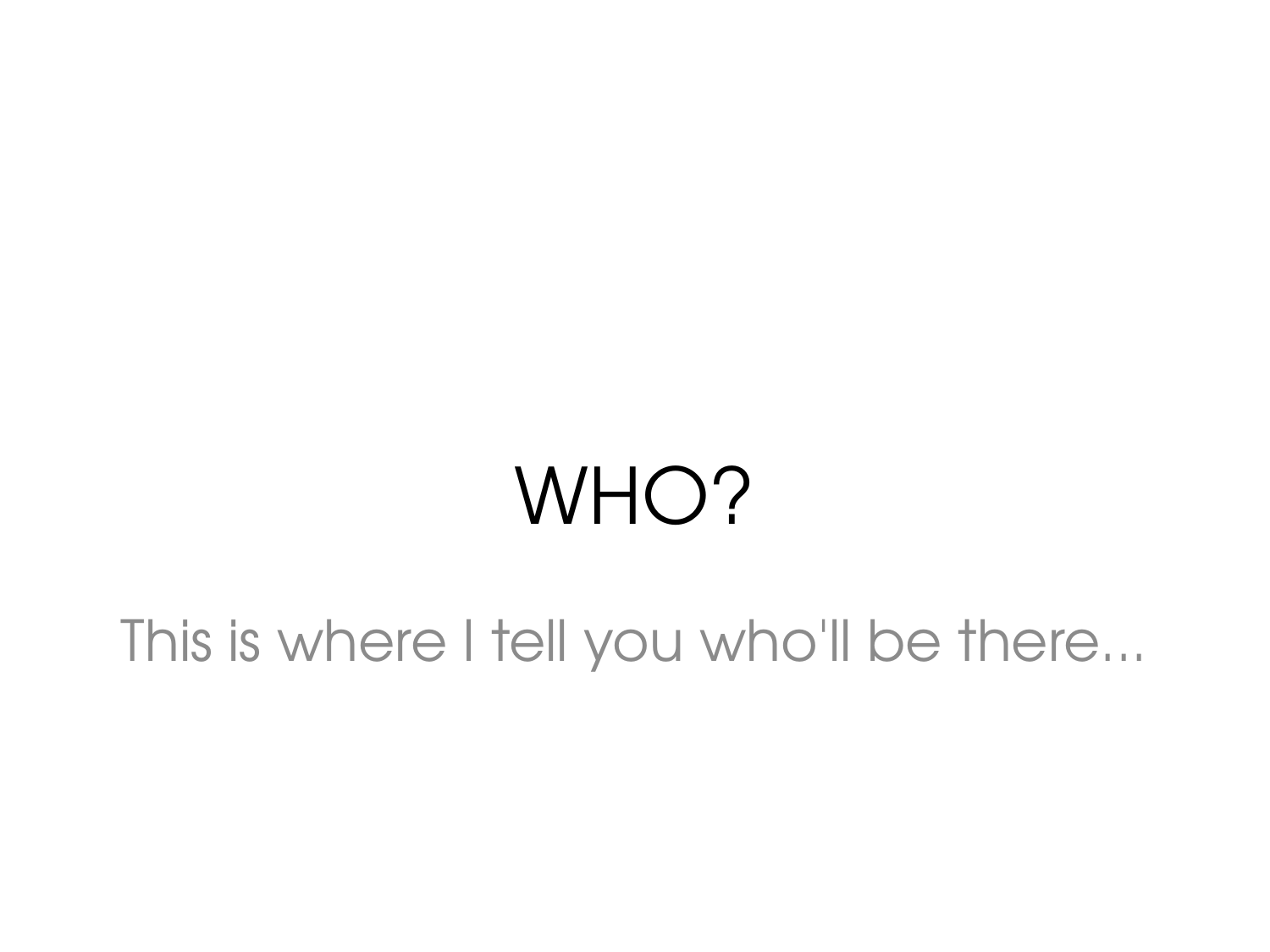

# WHO?
This is where I tell you who'll be there...